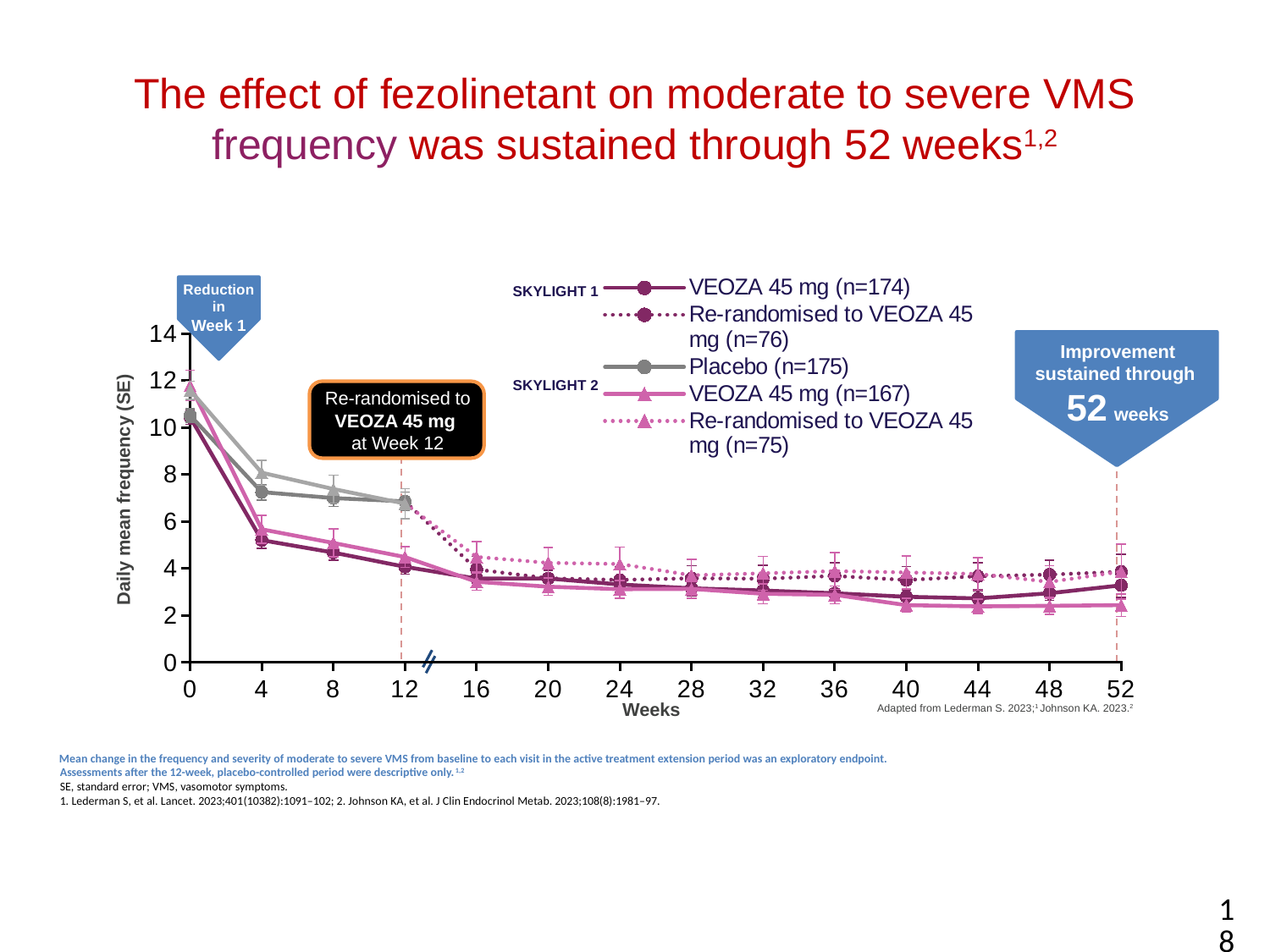

# The effect of fezolinetant on moderate to severe VMS frequency was sustained through 52 weeks1,2

### Chart

| Category | VEOZA 45 mg (n=174) | Re-randomised to VEOZA 45 mg (n=76) | Placebo (n=175) | VEOZA 45 mg (n=167) | Re-randomised to VEOZA 45 mg (n=75) | Placebo (n=167) |
|---|---|---|---|---|---|---|
| 0 | 10.438 | None | 10.5112 | 11.7875 | None | 11.5869 |
| 4 | 5.2045 | None | 7.2489 | 5.6654 | None | 8.0753 |
| 8 | 4.6761 | None | 6.9946 | 5.0847 | None | 7.3802 |
| 12 | 4.0712 | 6.853 | 6.853 | 4.4839 | 6.7594 | 6.7594 |
| 16 | 3.5687 | 3.9572 | None | 3.4335 | 4.4903 | None |
| 20 | 3.5731 | 3.5819 | None | 3.2235 | 4.2389 | None |
| 24 | 3.3173 | 3.5129 | None | 3.1168 | 4.1889 | None |
| 28 | 3.1552 | 3.5805 | None | 3.1308 | 3.7116 | None |
| 32 | 3.0601 | 3.5634 | None | 2.9222 | 3.7932 | None |
| 36 | 2.9454 | 3.682 | None | 2.8767 | 3.8873 | None |
| 40 | 2.7941 | 3.5091 | None | 2.4399 | 3.8307 | None |
| 44 | 2.7277 | 3.6684 | None | 2.3875 | 3.766 | None |
| 48 | 2.9459 | 3.7392 | None | 2.4095 | 3.4291 | None |
| 52 | 3.2841 | 3.8594 | None | 2.4394 | 3.8667 | None |
Reduction in
Week 1
SKYLIGHT 1

Reduction in
Week 1

Improvement sustained through
52 weeks
SKYLIGHT 2

Re-randomised to VEOZA 45 mg
at Week 12
Daily mean frequency (SE)

Weeks
Adapted from Lederman S. 2023;1 Johnson KA. 2023.2
Mean change in the frequency and severity of moderate to severe VMS from baseline to each visit in the active treatment extension period was an exploratory endpoint.
Assessments after the 12-week, placebo-controlled period were descriptive only.1,2
SE, standard error; VMS, vasomotor symptoms.
1. Lederman S, et al. Lancet. 2023;401(10382):1091–102; 2. Johnson KA, et al. J Clin Endocrinol Metab. 2023;108(8):1981–97.
18